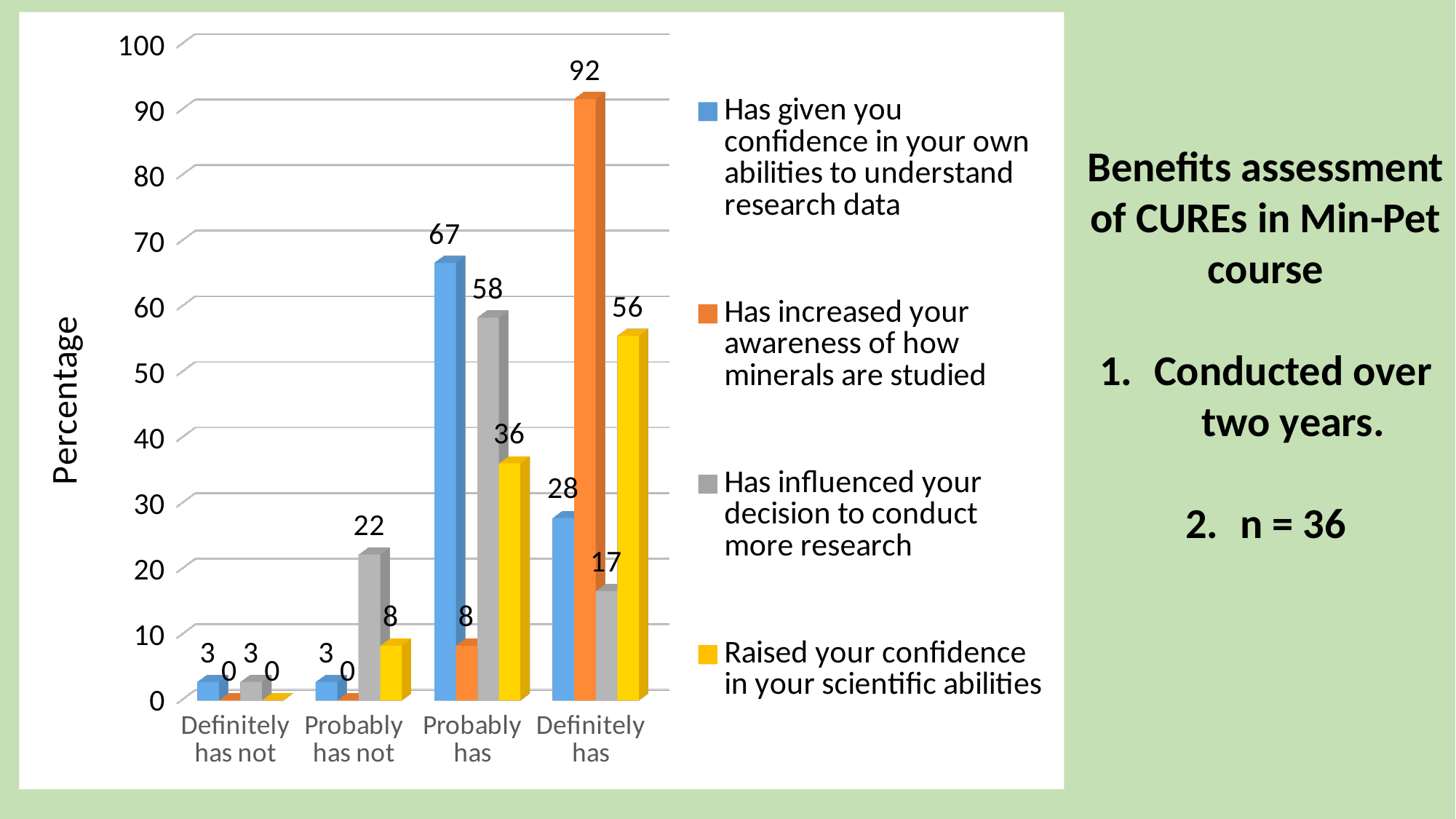

[unsupported chart]

Benefits assessment of CUREs in Min-Pet course

Conducted over two years.

n = 36